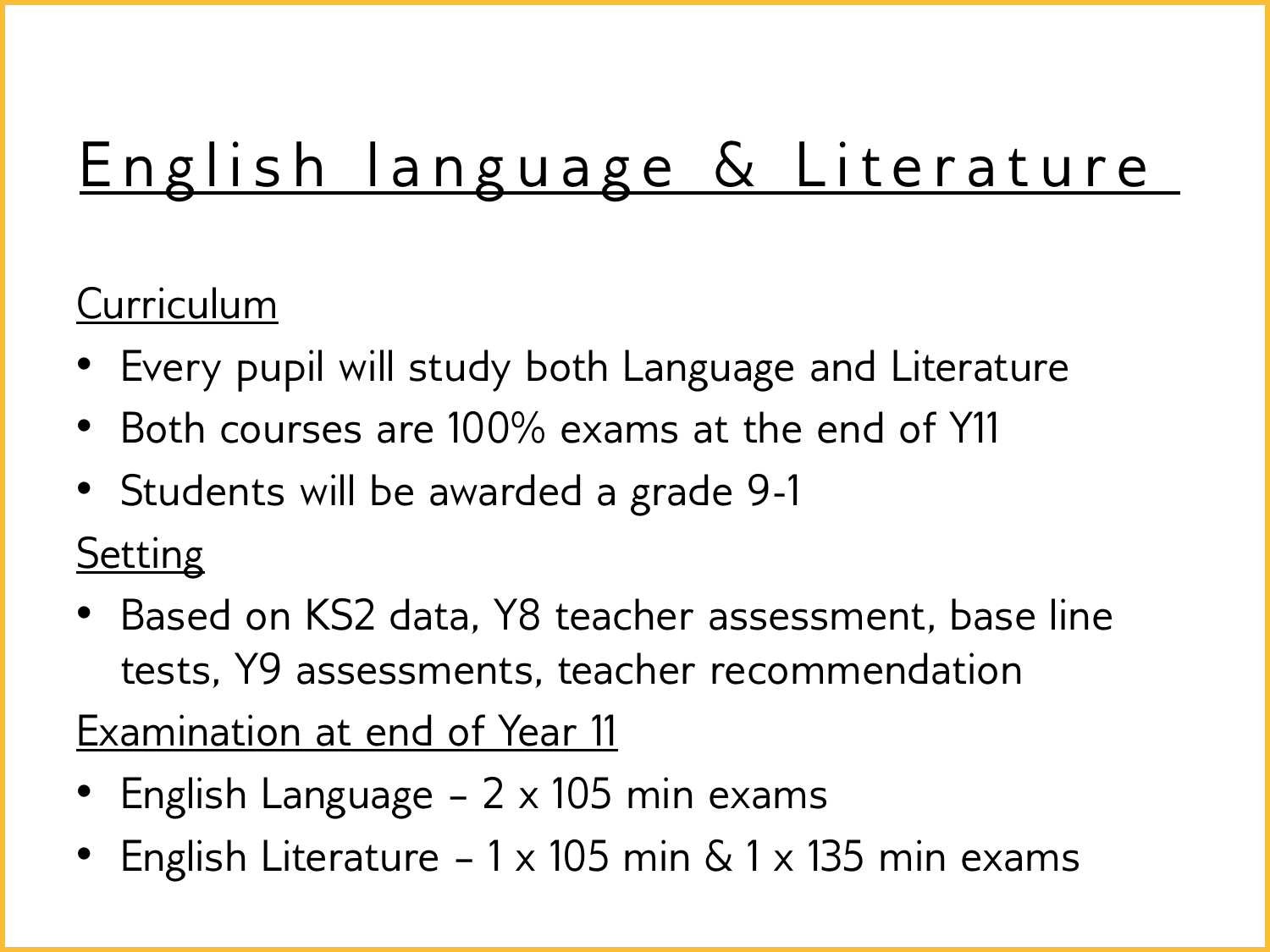

# English language & Literature
Curriculum
Every pupil will study both Language and Literature
Both courses are 100% exams at the end of Y11
Students will be awarded a grade 9-1
Setting
Based on KS2 data, Y8 teacher assessment, base line tests, Y9 assessments, teacher recommendation
Examination at end of Year 11
English Language – 2 x 105 min exams
English Literature – 1 x 105 min & 1 x 135 min exams